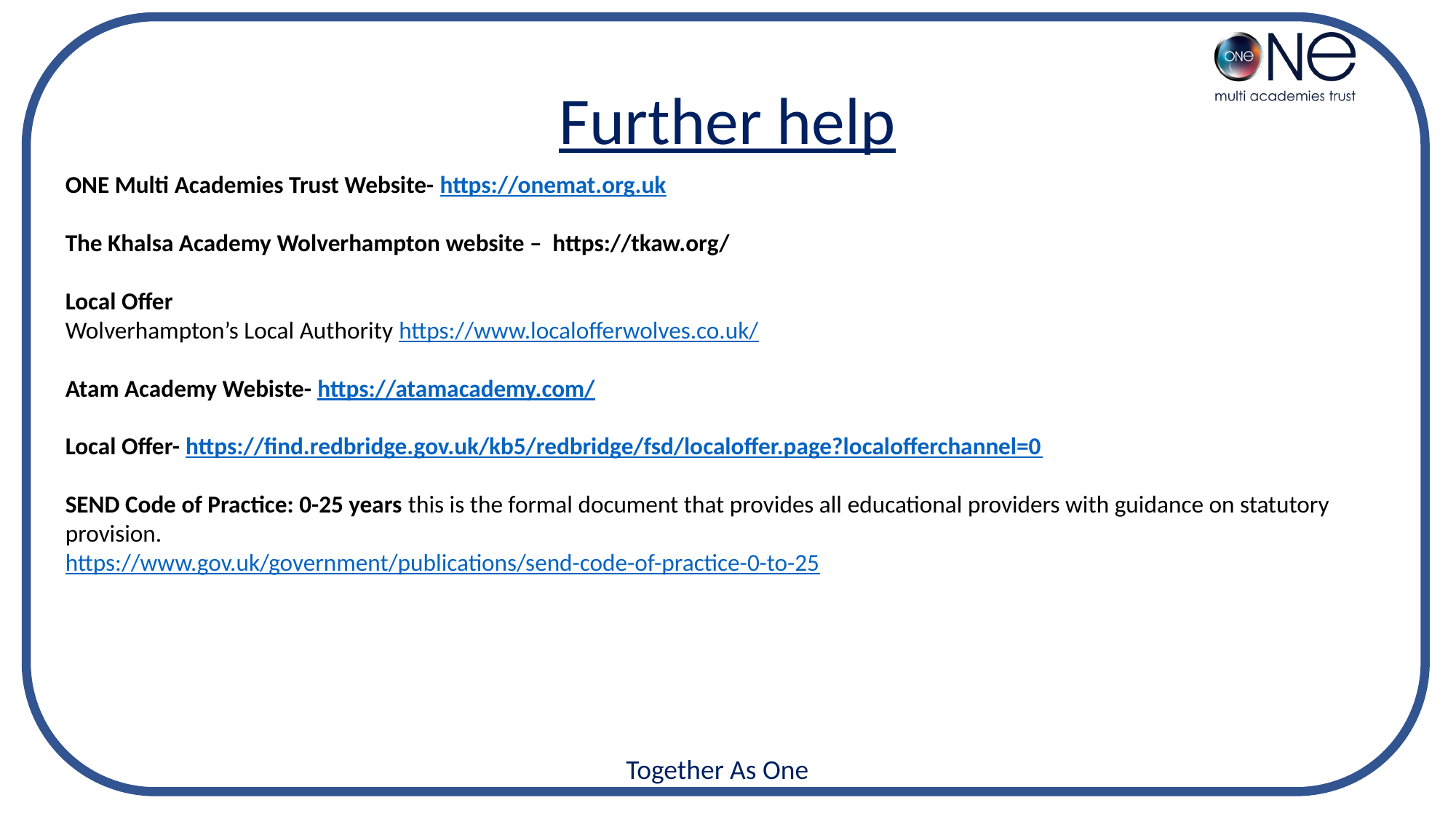

# Further help
ONE Multi Academies Trust Website- https://onemat.org.uk

The Khalsa Academy Wolverhampton website –  https://tkaw.org/

Local Offer
Wolverhampton’s Local Authority https://www.localofferwolves.co.uk/

Atam Academy Webiste- https://atamacademy.com/

Local Offer- https://find.redbridge.gov.uk/kb5/redbridge/fsd/localoffer.page?localofferchannel=0

SEND Code of Practice: 0-25 years this is the formal document that provides all educational providers with guidance on statutory provision.
https://www.gov.uk/government/publications/send-code-of-practice-0-to-25